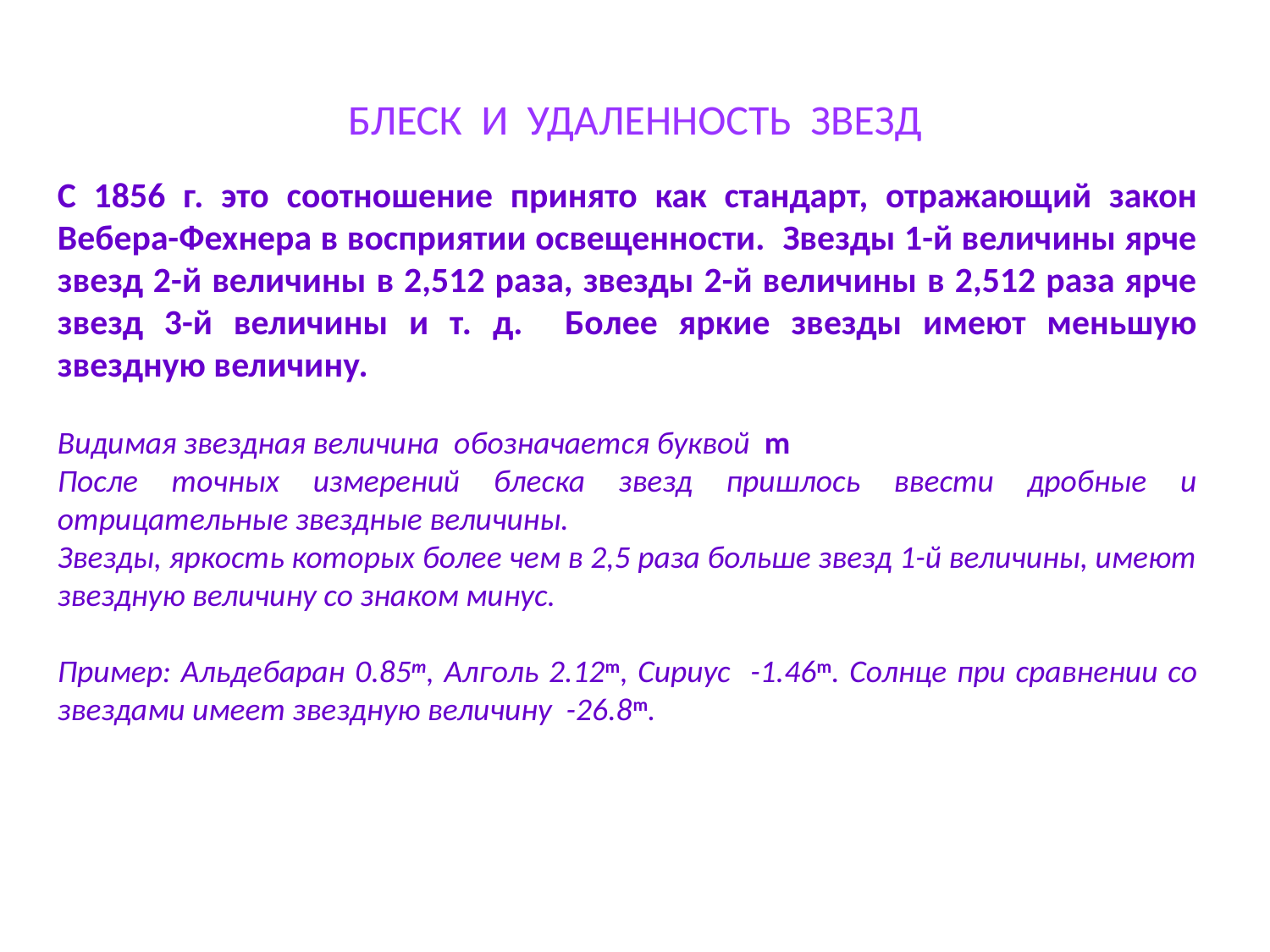

БЛЕСК  И  УДАЛЕННОСТЬ  ЗВЕЗД
С 1856 г. это соотношение принято как стандарт, отражающий закон Вебера-Фехнера в восприятии освещенности.  Звезды 1-й величины ярче звезд 2-й величины в 2,512 раза, звезды 2-й величины в 2,512 раза ярче звезд 3-й величины и т. д.  Более яркие звезды имеют меньшую звездную величину.

Видимая звездная величина  обозначается буквой  m
После точных измерений блеска звезд пришлось ввести дробные и отрицательные звездные величины.
Звезды, яркость которых более чем в 2,5 раза больше звезд 1-й величины, имеют звездную величину со знаком минус.

Пример: Альдебаран 0.85m, Алголь 2.12m, Сириус  -1.46m. Солнце при сравнении со звездами имеет звездную величину  -26.8m.